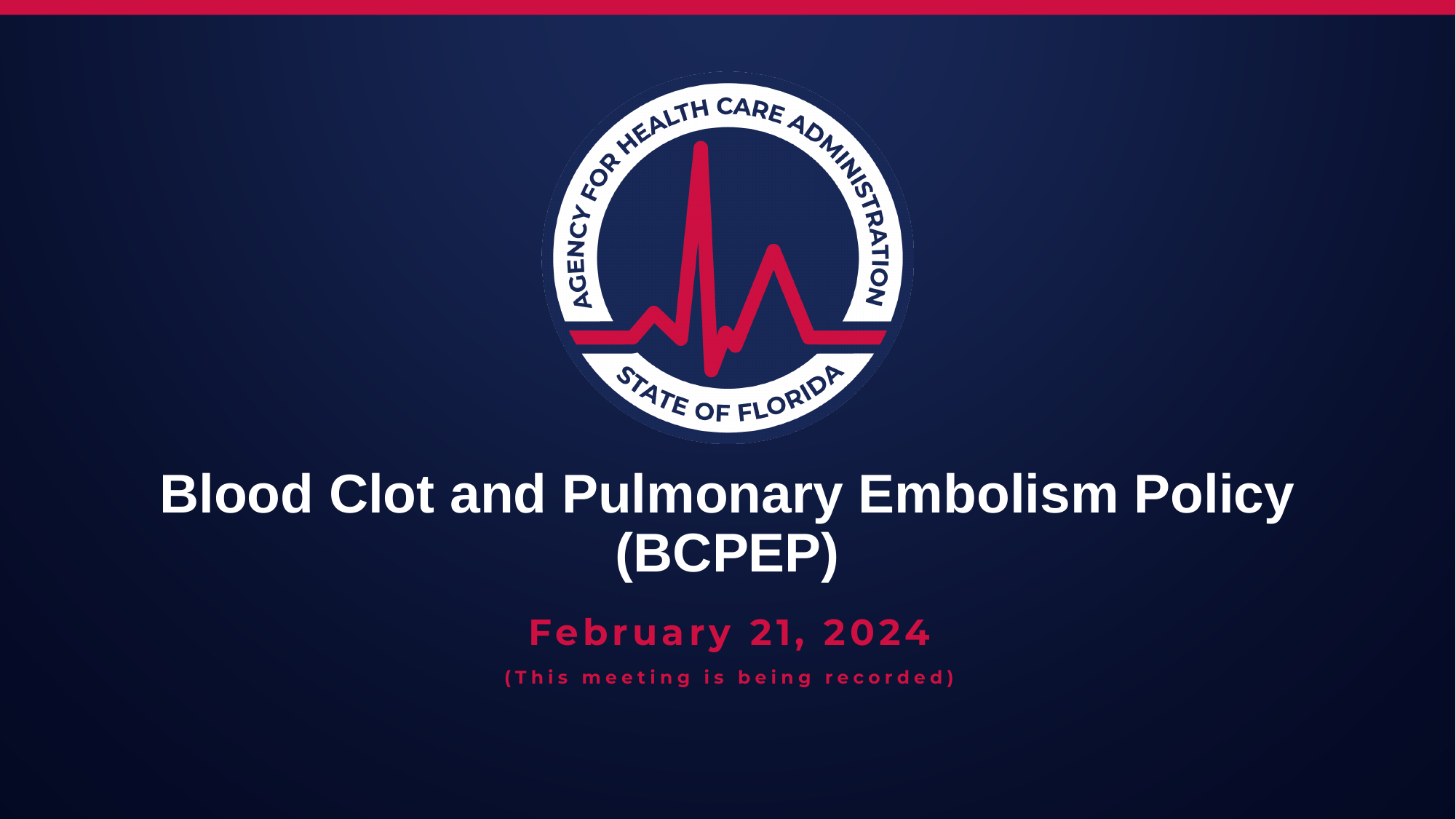

# Blood Clot and Pulmonary Embolism Policy (BCPEP)
February 21, 2024
(This meeting is being recorded)